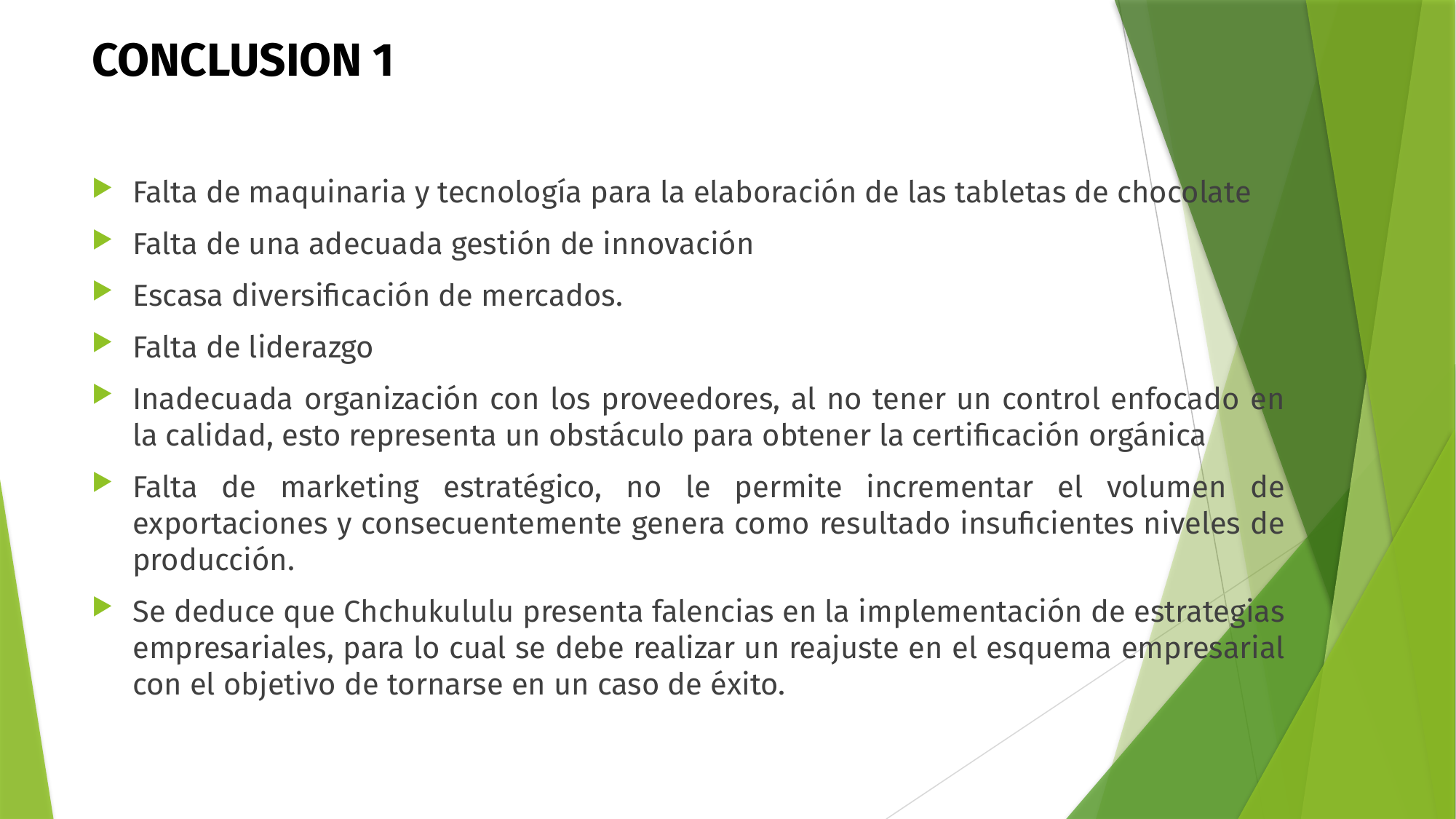

# CONCLUSION 1

Falta de maquinaria y tecnología para la elaboración de las tabletas de chocolate
Falta de una adecuada gestión de innovación
Escasa diversificación de mercados.
Falta de liderazgo
Inadecuada organización con los proveedores, al no tener un control enfocado en la calidad, esto representa un obstáculo para obtener la certificación orgánica
Falta de marketing estratégico, no le permite incrementar el volumen de exportaciones y consecuentemente genera como resultado insuficientes niveles de producción.
Se deduce que Chchukululu presenta falencias en la implementación de estrategias empresariales, para lo cual se debe realizar un reajuste en el esquema empresarial con el objetivo de tornarse en un caso de éxito.